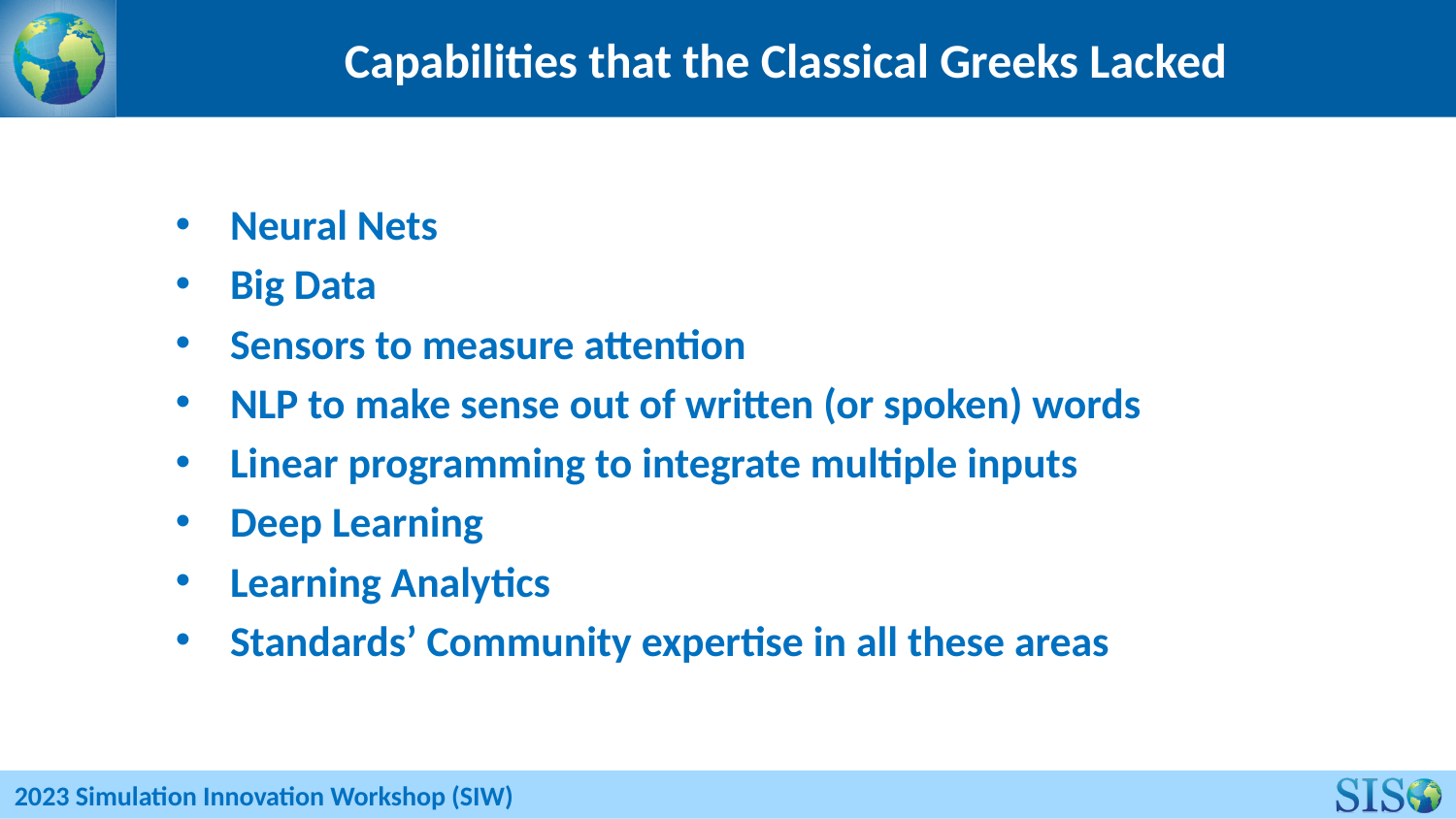

# Capabilities that the Classical Greeks Lacked
Neural Nets
Big Data
Sensors to measure attention
NLP to make sense out of written (or spoken) words
Linear programming to integrate multiple inputs
Deep Learning
Learning Analytics
Standards’ Community expertise in all these areas